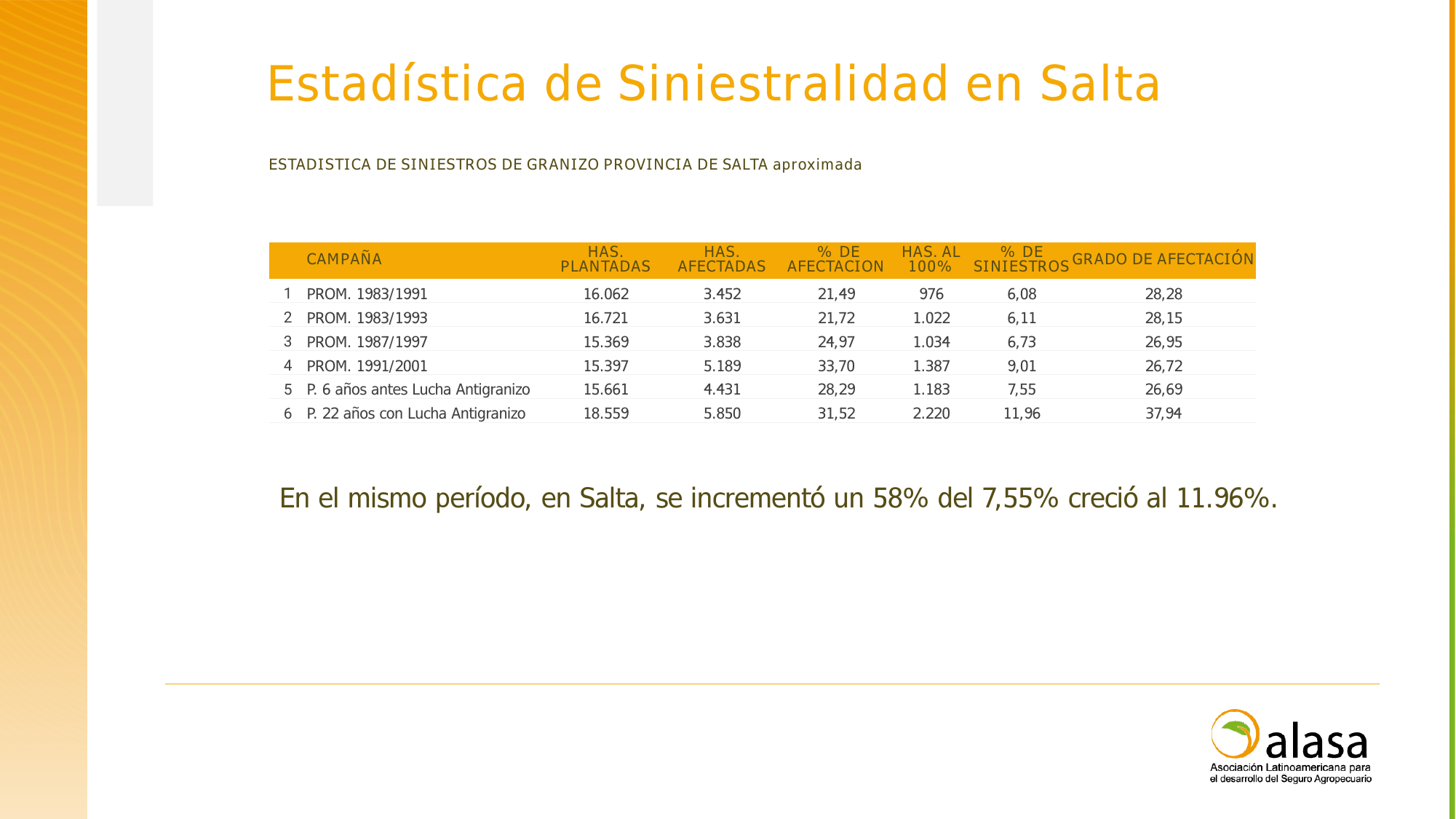

Estadística de Siniestralidad en Salta
| ESTADISTICA DE SINIESTROS DE GRANIZO PROVINCIA DE SALTA aproximada |  |  |  |  |  |  |  |  |  |  |
| --- | --- | --- | --- | --- | --- | --- | --- | --- | --- | --- |
|  |  |  |  |  |  |  |  |  |  |  |
|  | CAMPAÑA | HAS. PLANTADAS | HAS. AFECTADAS | % DE AFECTACION | HAS. AL 100% |  | % DE SINIESTROS | GRADO DE AFECTACIÓN |  |  |
| 1 | PROM. 1983/1991 | 16.062 | 3.452 | 21,49 | 976 |  | 6,08 | 28,28 |  |  |
| 2 | PROM. 1983/1993 | 16.721 | 3.631 | 21,72 | 1.022 |  | 6,11 | 28,15 |  |  |
| 3 | PROM. 1987/1997 | 15.369 | 3.838 | 24,97 | 1.034 |  | 6,73 | 26,95 |  |  |
| 4 | PROM. 1991/2001 | 15.397 | 5.189 | 33,70 | 1.387 |  | 9,01 | 26,72 |  |  |
| 5 | P. 6 años antes Lucha Antigranizo | 15.661 | 4.431 | 28,29 | 1.183 |  | 7,55 | 26,69 |  |  |
| 6 | P. 22 años con Lucha Antigranizo | 18.559 | 5.850 | 31,52 | 2.220 |  | 11,96 | 37,94 |  |  |
En el mismo período, en Salta, se incrementó un 58% del 7,55% creció al 11.96%.